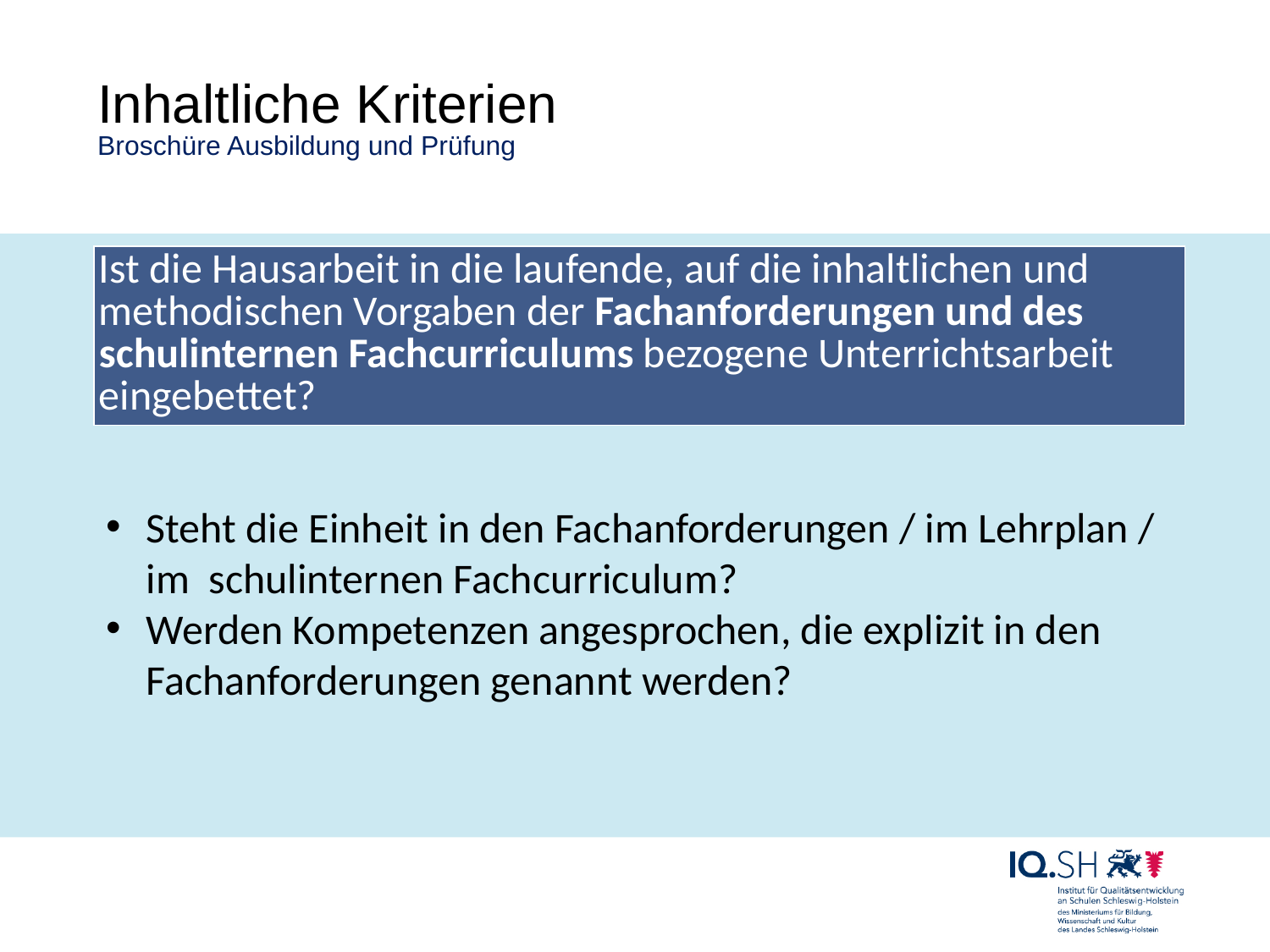

# Inhaltliche Kriterien Broschüre Ausbildung und Prüfung
| Ist die Hausarbeit in die laufende, auf die inhaltlichen und methodischen Vorgaben der Fachanforderungen und des schulinternen Fach­curri­culums bezogene Unterrichtsarbeit eingebettet? |
| --- |
Steht die Einheit in den Fachanforderungen / im Lehrplan / im  schulinternen Fachcurriculum?
Werden Kompetenzen angesprochen, die explizit in den Fachanforderungen genannt werden?